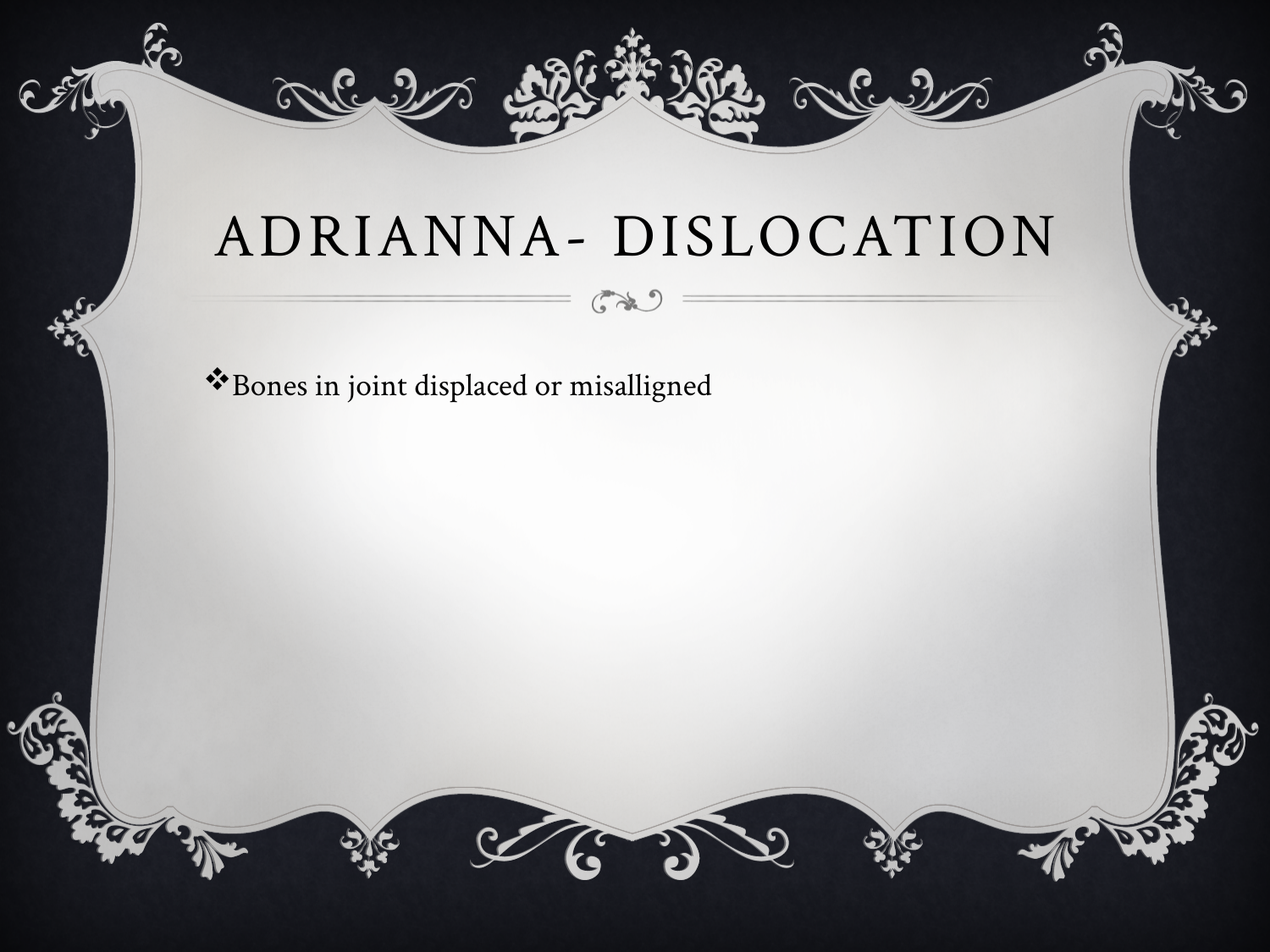

# Adrianna- dislocation
Bones in joint displaced or misalligned